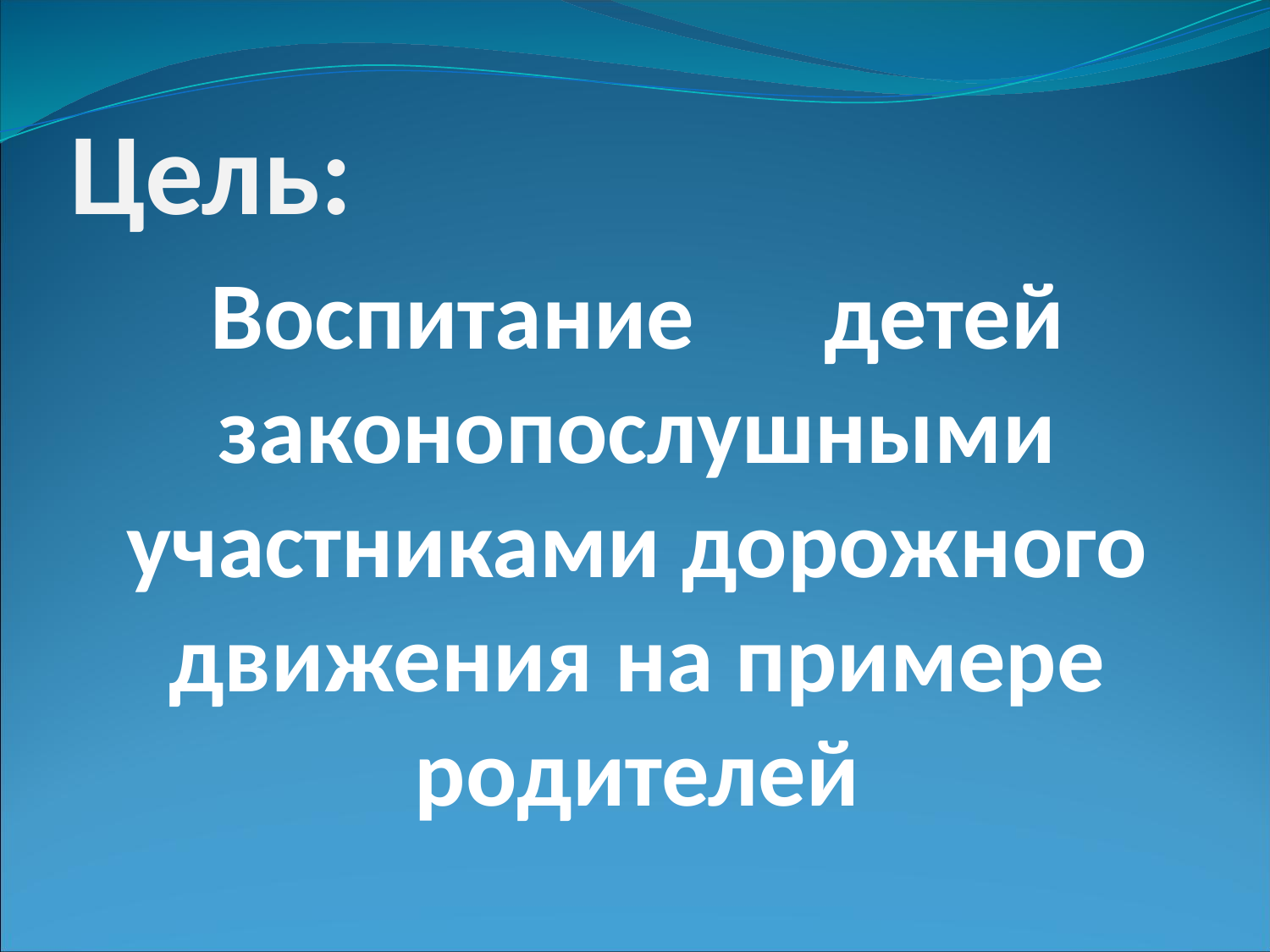

# Цель:
Воспитание      детей законопослушными участниками дорожного движения на примере родителей